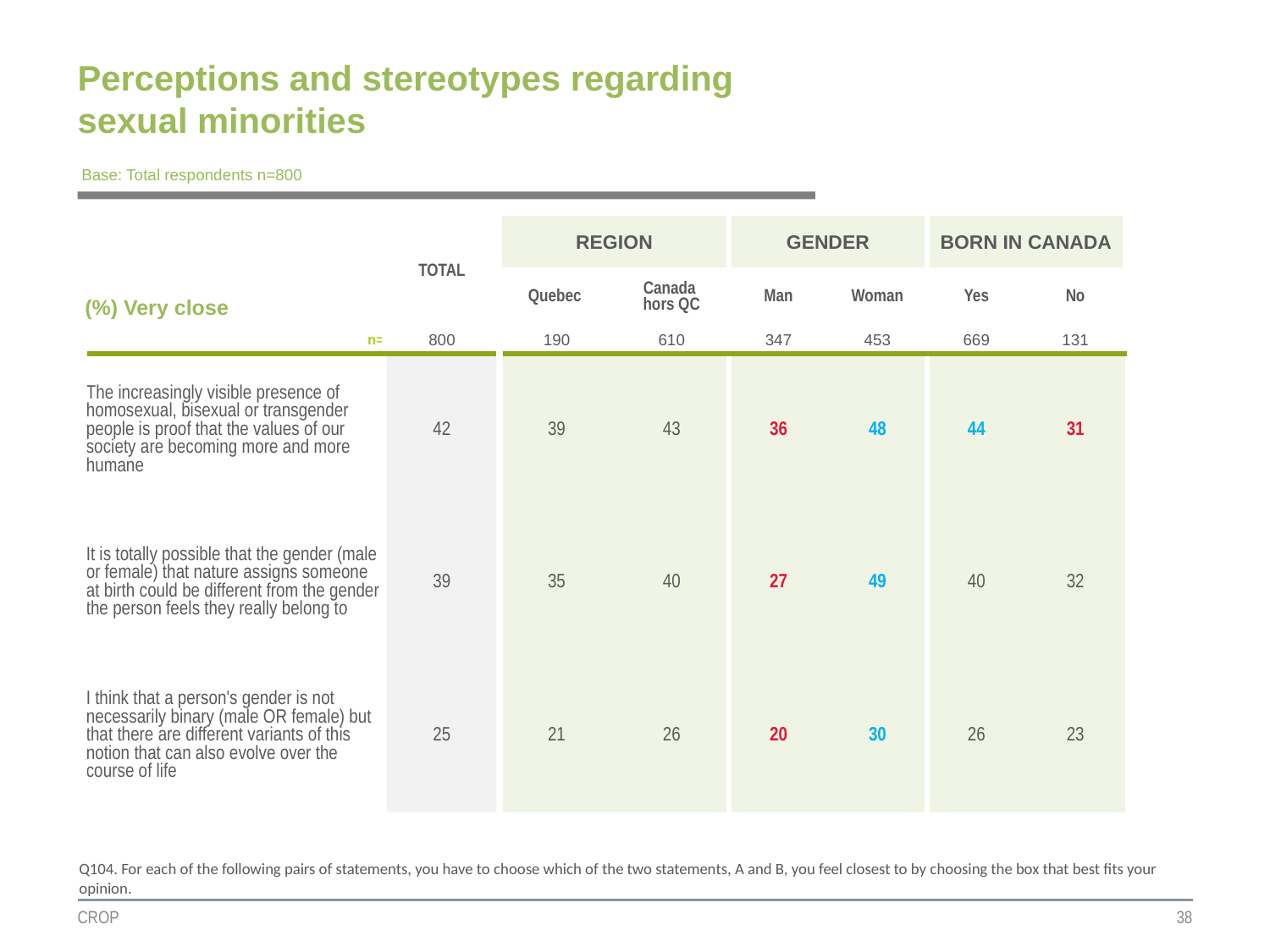

# Perceptions and stereotypes regarding sexual minorities
Base: Total respondents n=800
|  | TOTAL | REGION |  | GENDER |  | BORN IN CANADA |  |
| --- | --- | --- | --- | --- | --- | --- | --- |
| (%) Very close |  | Quebec | Canada hors QC | Man | Woman | Yes | No |
| n= | 800 | 190 | 610 | 347 | 453 | 669 | 131 |
| The increasingly visible presence of homosexual, bisexual or transgender people is proof that the values of our society are becoming more and more humane | 42 | 39 | 43 | 36 | 48 | 44 | 31 |
| It is totally possible that the gender (male or female) that nature assigns someone at birth could be different from the gender the person feels they really belong to | 39 | 35 | 40 | 27 | 49 | 40 | 32 |
| I think that a person's gender is not necessarily binary (male OR female) but that there are different variants of this notion that can also evolve over the course of life | 25 | 21 | 26 | 20 | 30 | 26 | 23 |
Q104. For each of the following pairs of statements, you have to choose which of the two statements, A and B, you feel closest to by choosing the box that best fits your opinion.
CROP
38